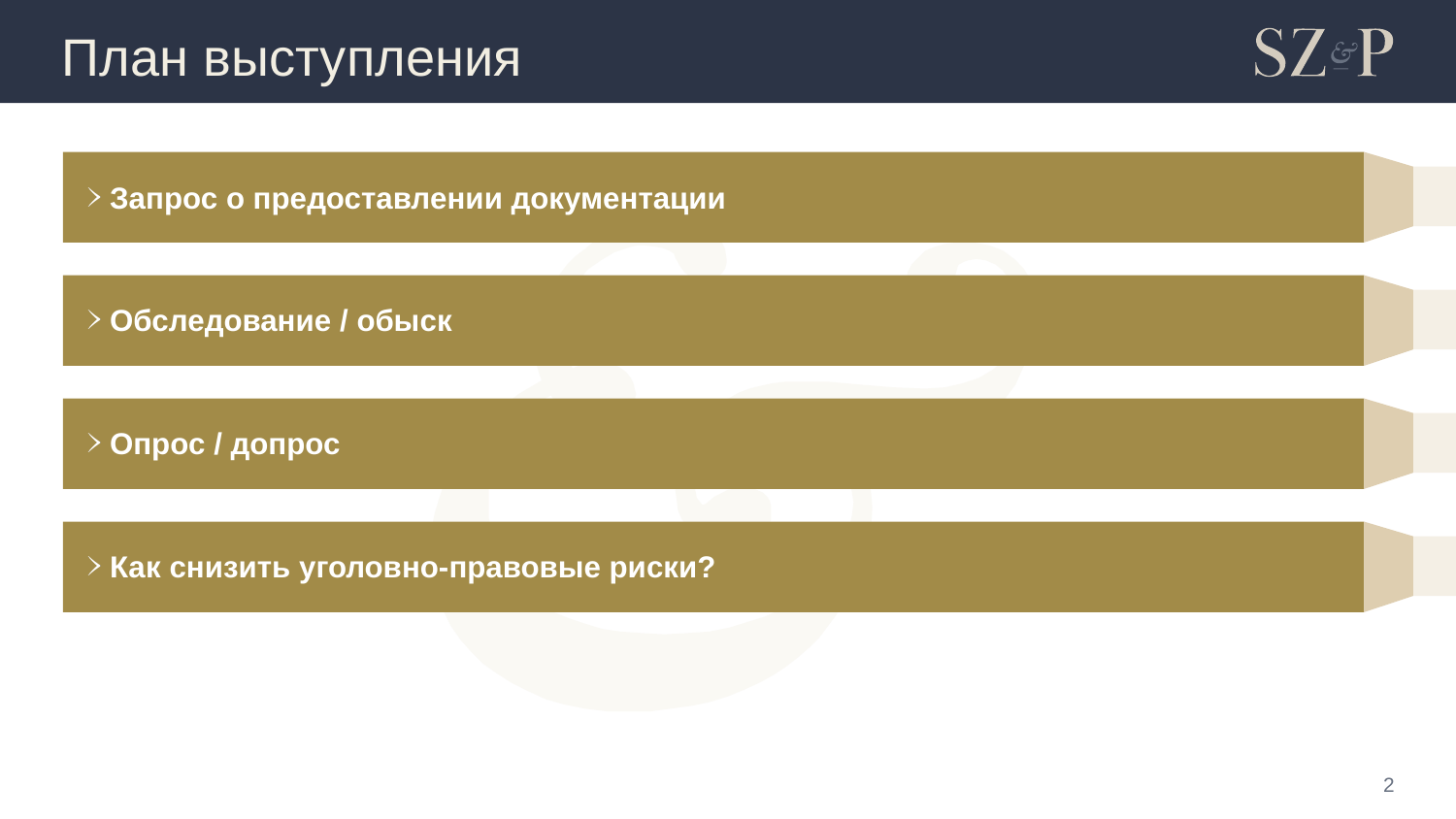

# План выступления
Запрос о предоставлении документации

Обследование / обыск

Опрос / допрос

Как снизить уголовно-правовые риски?

2